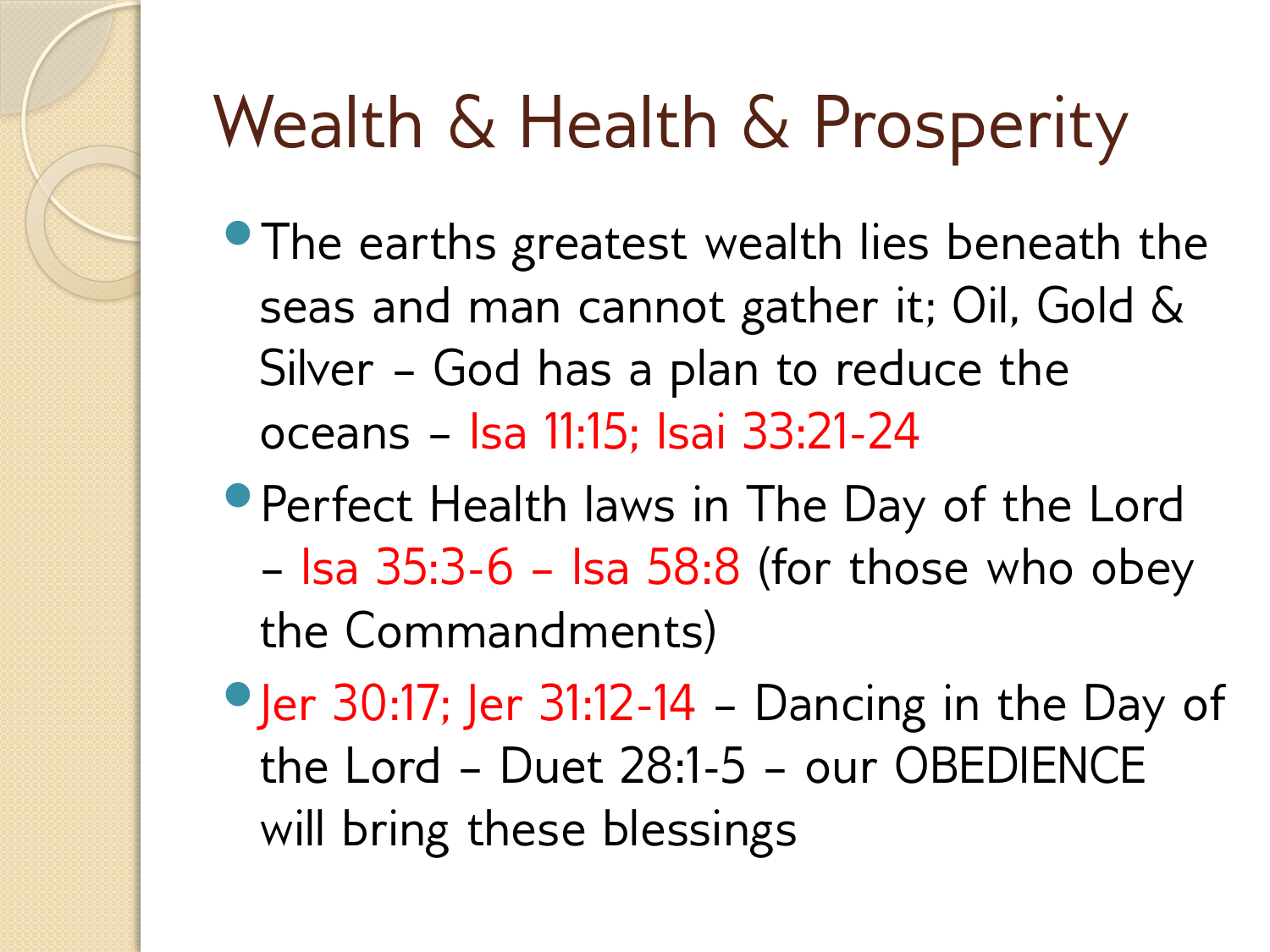

# Wealth & Health & Prosperity
The earths greatest wealth lies beneath the seas and man cannot gather it; Oil, Gold & Silver – God has a plan to reduce the oceans – Isa 11:15; Isai 33:21-24
Perfect Health laws in The Day of the Lord – Isa 35:3-6 – Isa 58:8 (for those who obey the Commandments)
Jer 30:17; Jer 31:12-14 – Dancing in the Day of the Lord – Duet 28:1-5 – our OBEDIENCE will bring these blessings